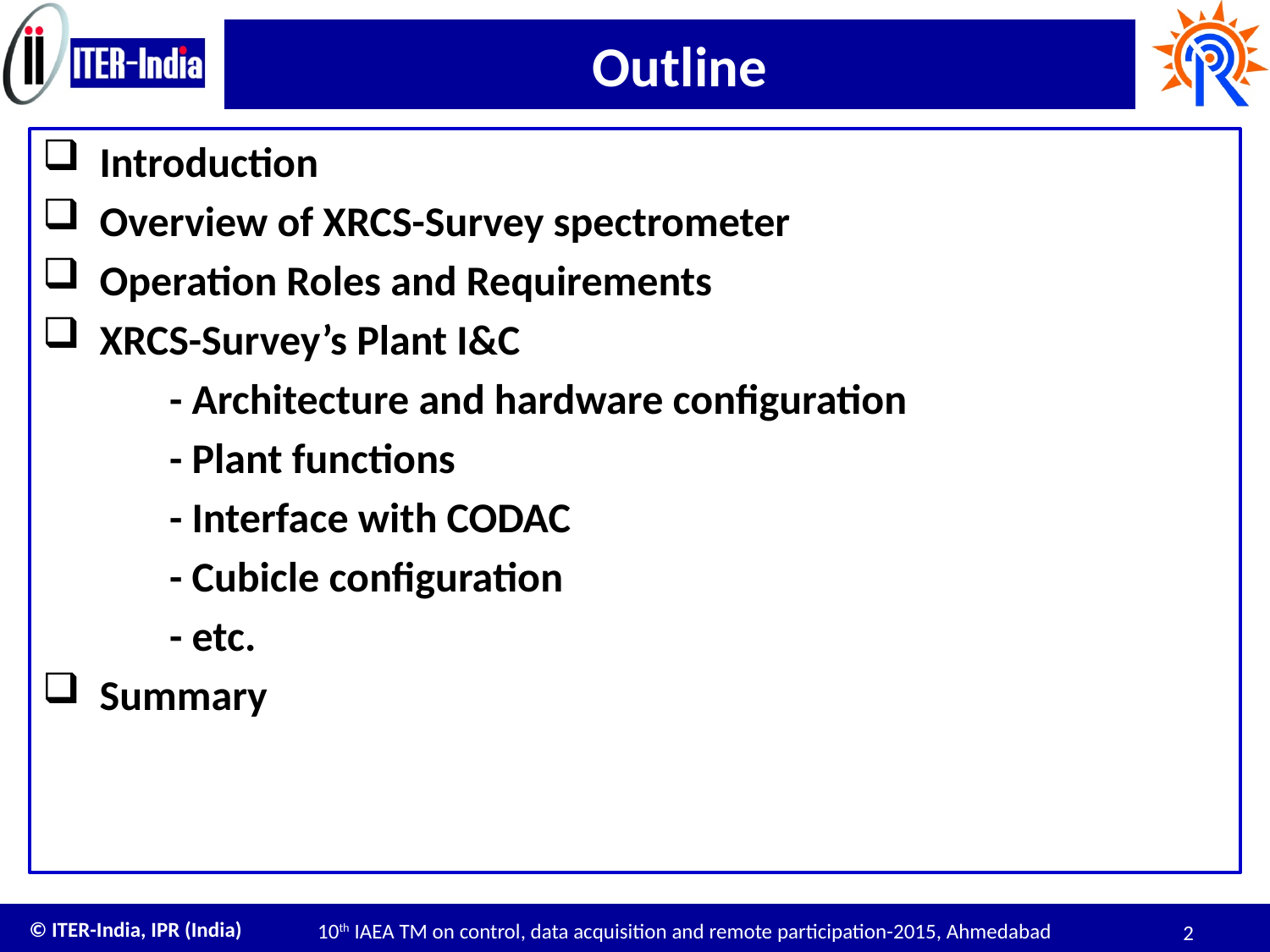

# Outline
 Introduction
 Overview of XRCS-Survey spectrometer
 Operation Roles and Requirements
 XRCS-Survey’s Plant I&C
	- Architecture and hardware configuration
	- Plant functions
	- Interface with CODAC
	- Cubicle configuration
	- etc.
 Summary
10th IAEA TM on control, data acquisition and remote participation-2015, Ahmedabad
2